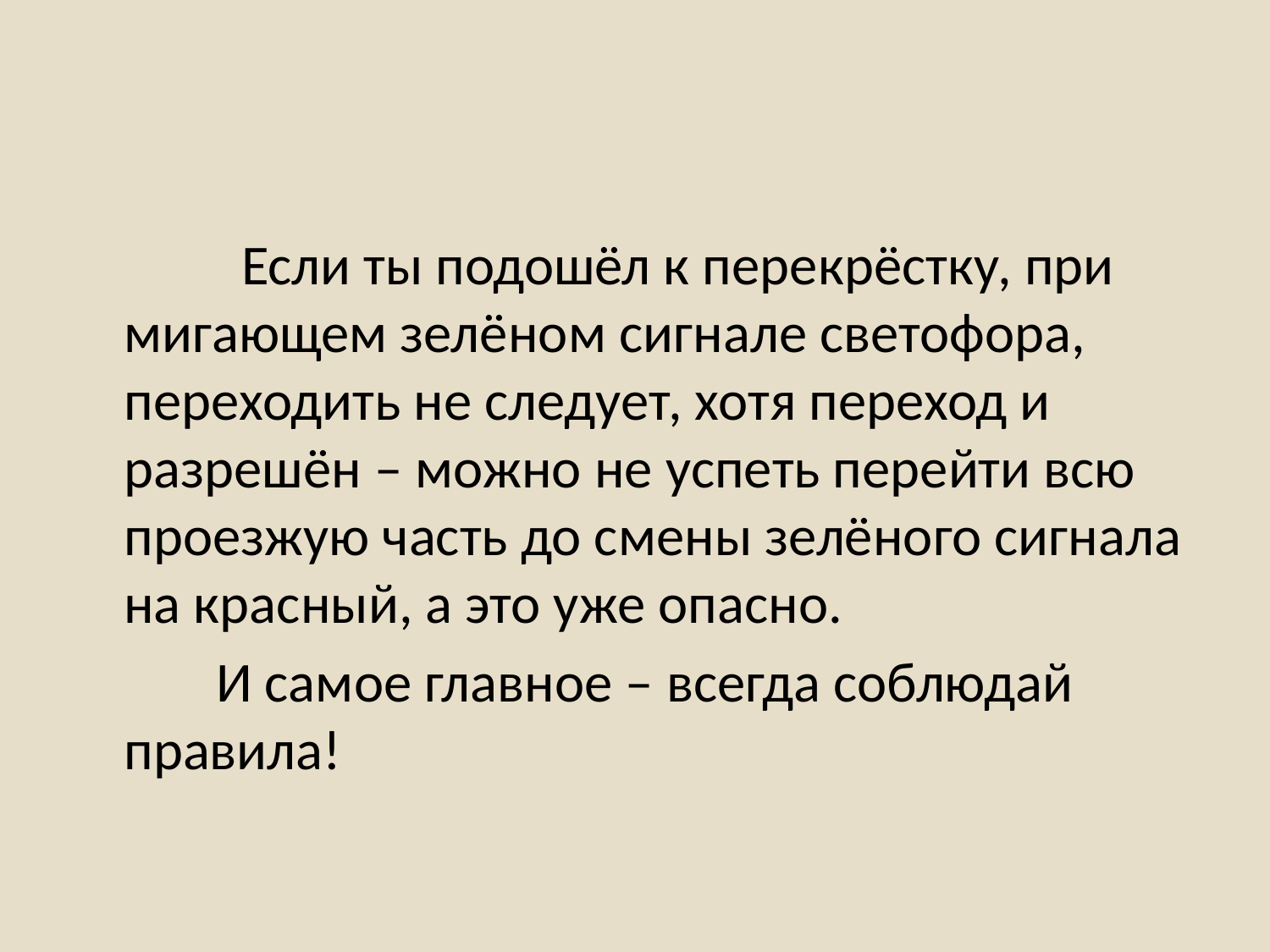

#
             Если ты подошёл к перекрёстку, при мигающем зелёном сигнале светофора, переходить не следует, хотя переход и разрешён – можно не успеть перейти всю проезжую часть до смены зелёного сигнала на красный, а это уже опасно.
           И самое главное – всегда соблюдай правила!